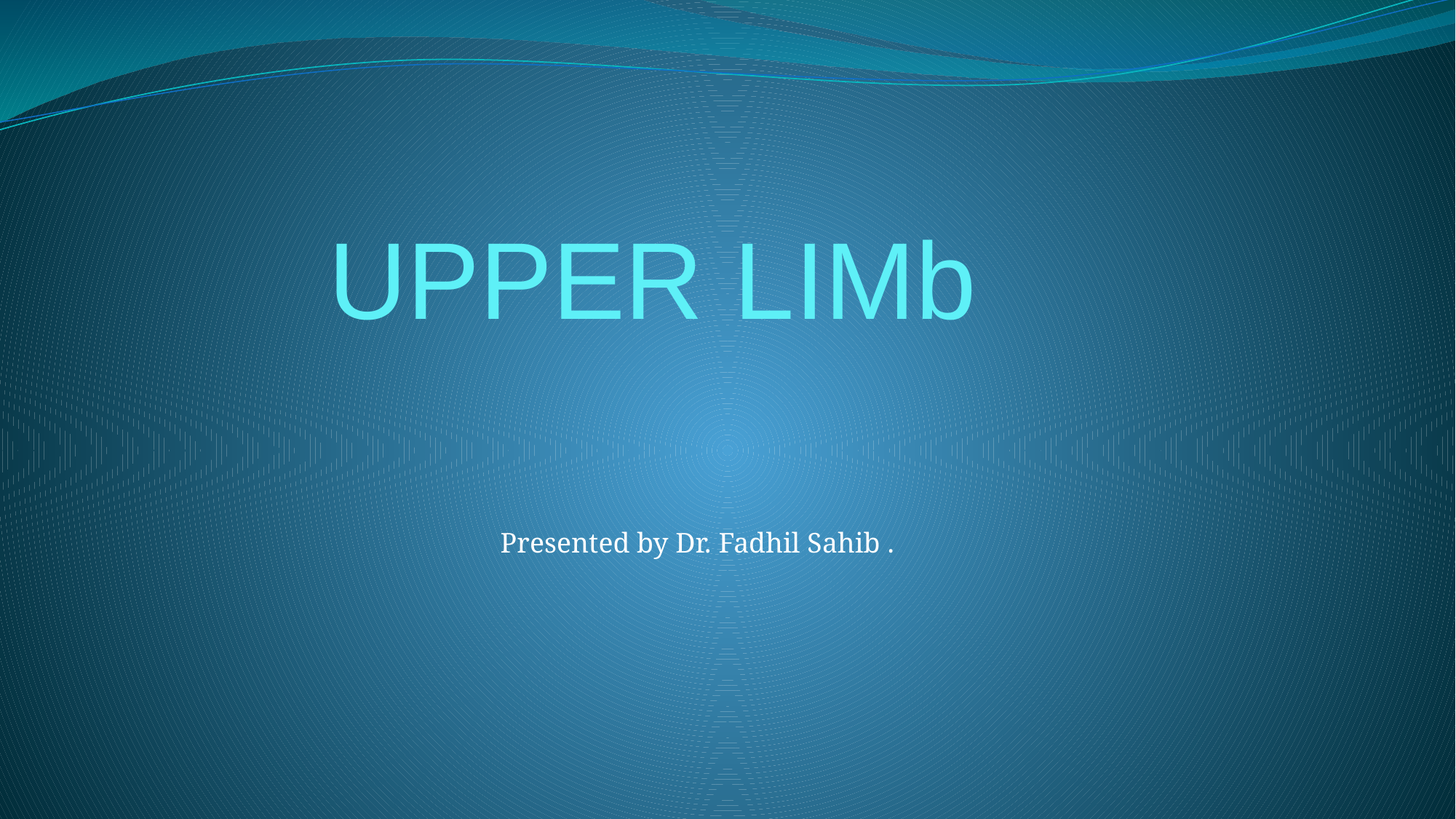

UPPER LIMb

Presented by Dr. Fadhil Sahib .